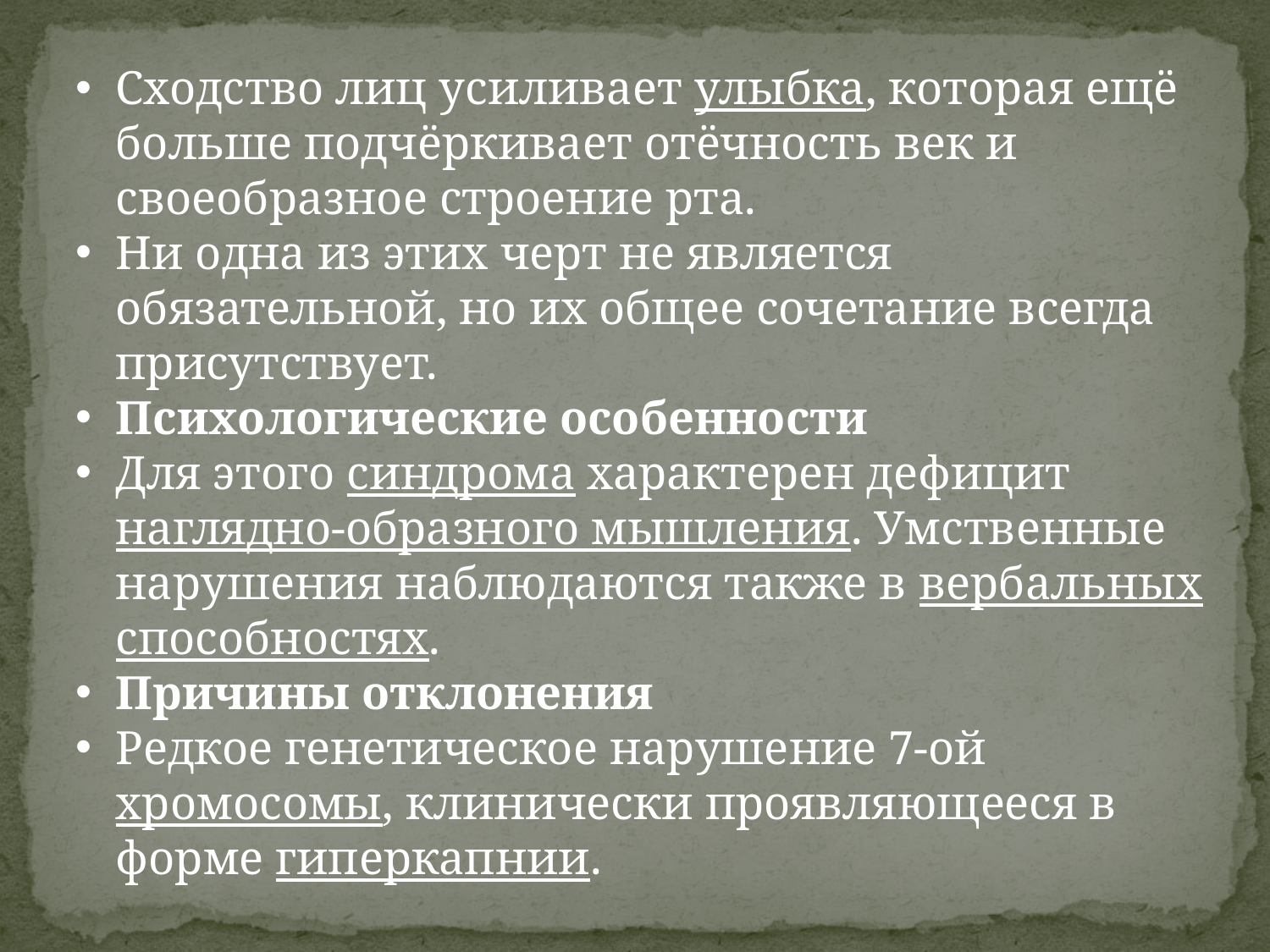

Сходство лиц усиливает улыбка, которая ещё больше подчёркивает отёчность век и своеобразное строение рта.
Ни одна из этих черт не является обязательной, но их общее сочетание всегда присутствует.
Психологические особенности
Для этого синдрома характерен дефицит наглядно-образного мышления. Умственные нарушения наблюдаются также в вербальных способностях.
Причины отклонения
Редкое генетическое нарушение 7-ой хромосомы, клинически проявляющееся в форме гиперкапнии.